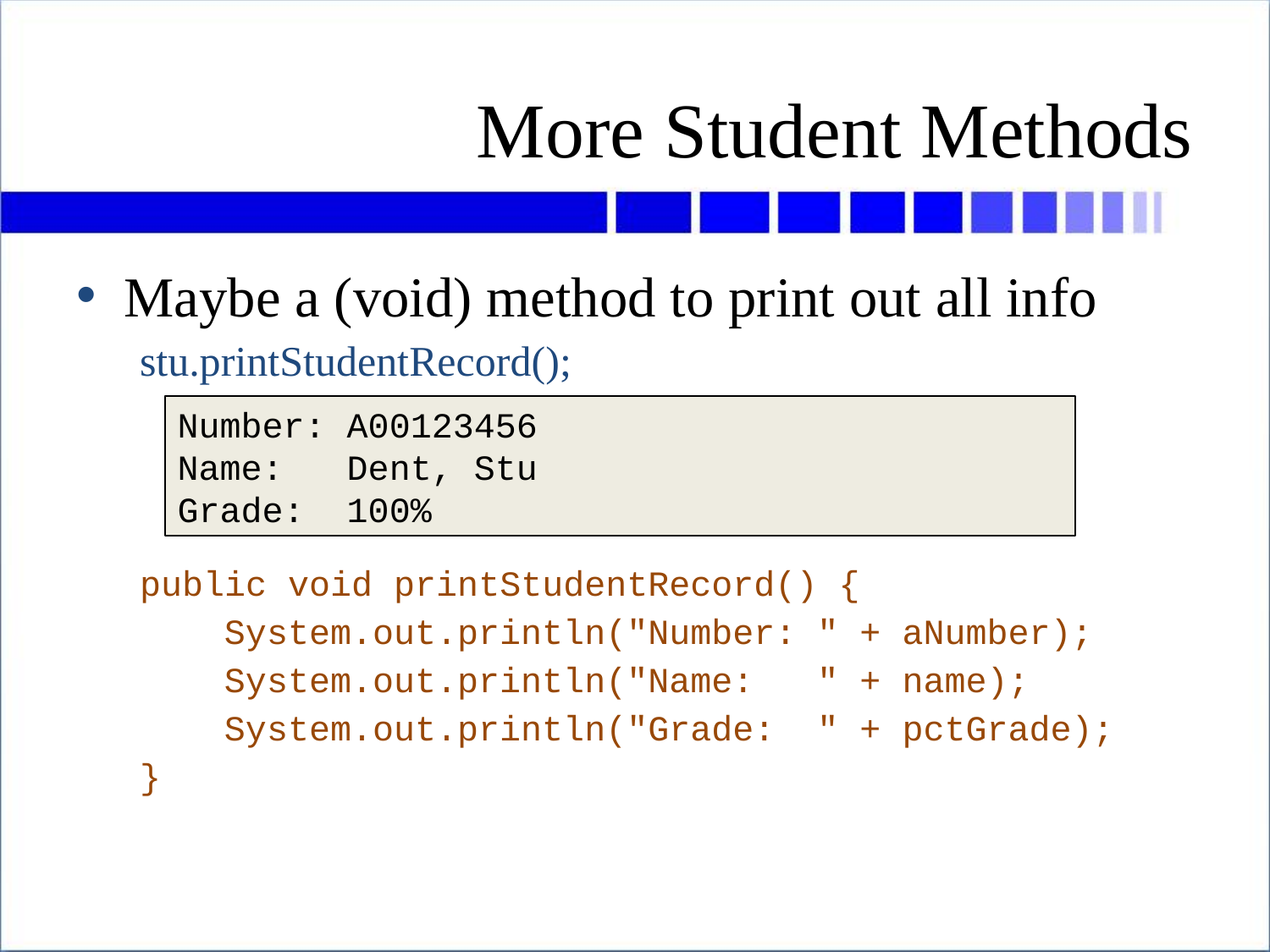

# More Student Methods
Maybe a (void) method to print out all info
stu.printStudentRecord();

public void printStudentRecord() {
    System.out.println("Number: " + aNumber);
    System.out.println("Name:   " + name);
    System.out.println("Grade:  " + pctGrade);
}
Number: A00123456
Name:   Dent, Stu
Grade:  100%